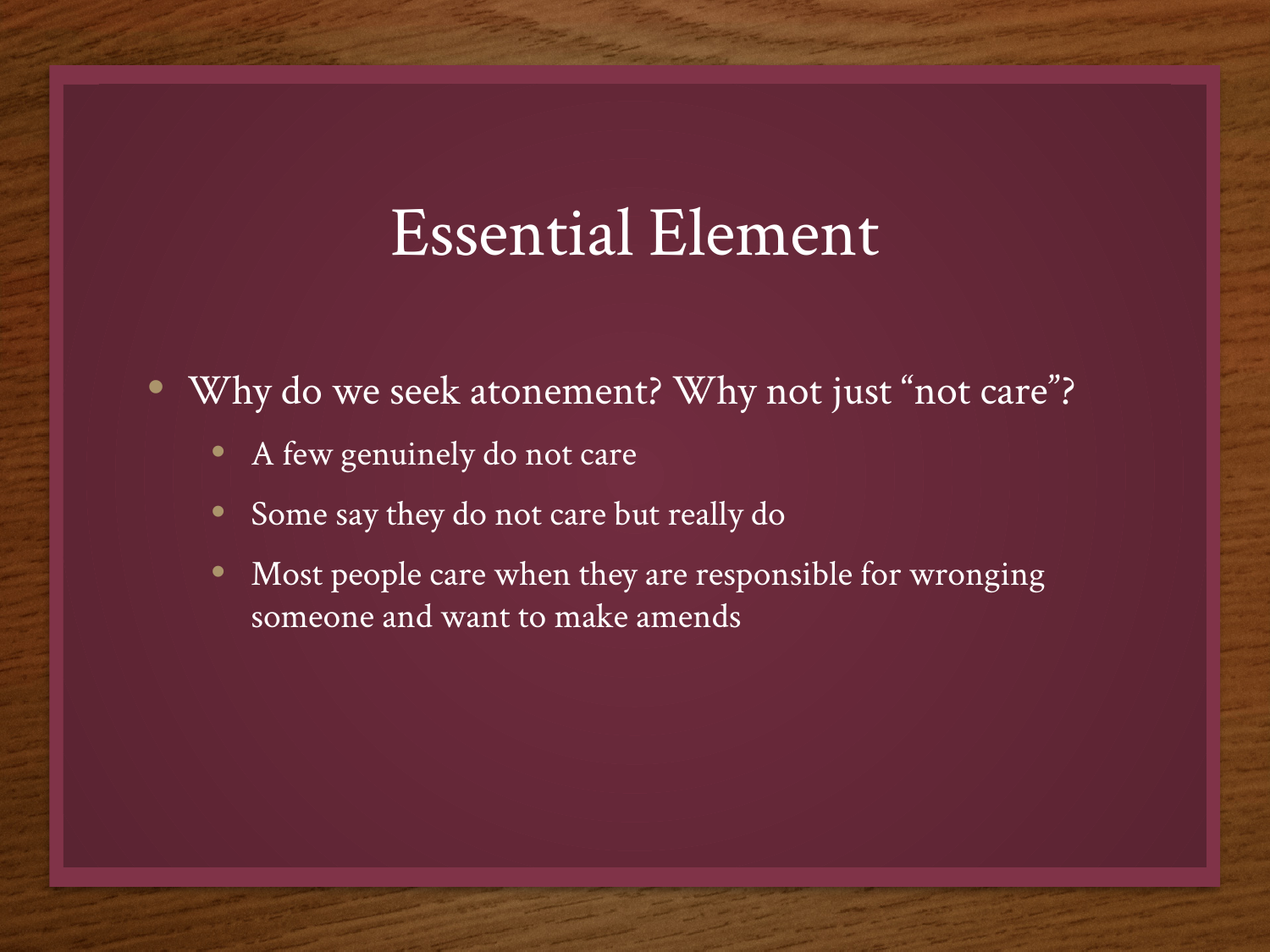

# Essential Element
Why do we seek atonement? Why not just “not care”?
A few genuinely do not care
Some say they do not care but really do
Most people care when they are responsible for wronging someone and want to make amends